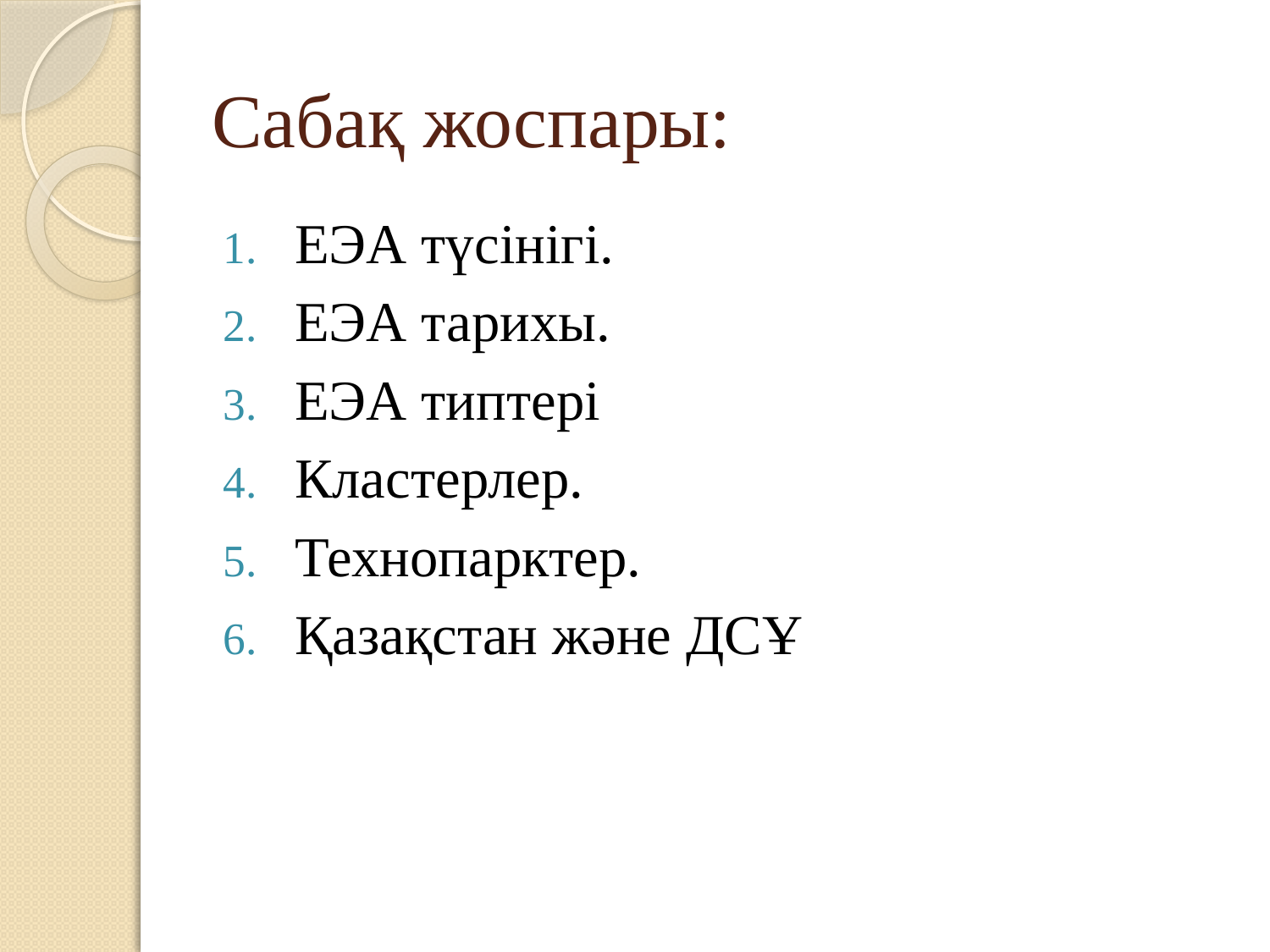

# Сабақ жоспары:
ЕЭА түсінігі.
ЕЭА тарихы.
ЕЭА типтері
Кластерлер.
Технопарктер.
Қазақстан және ДСҰ